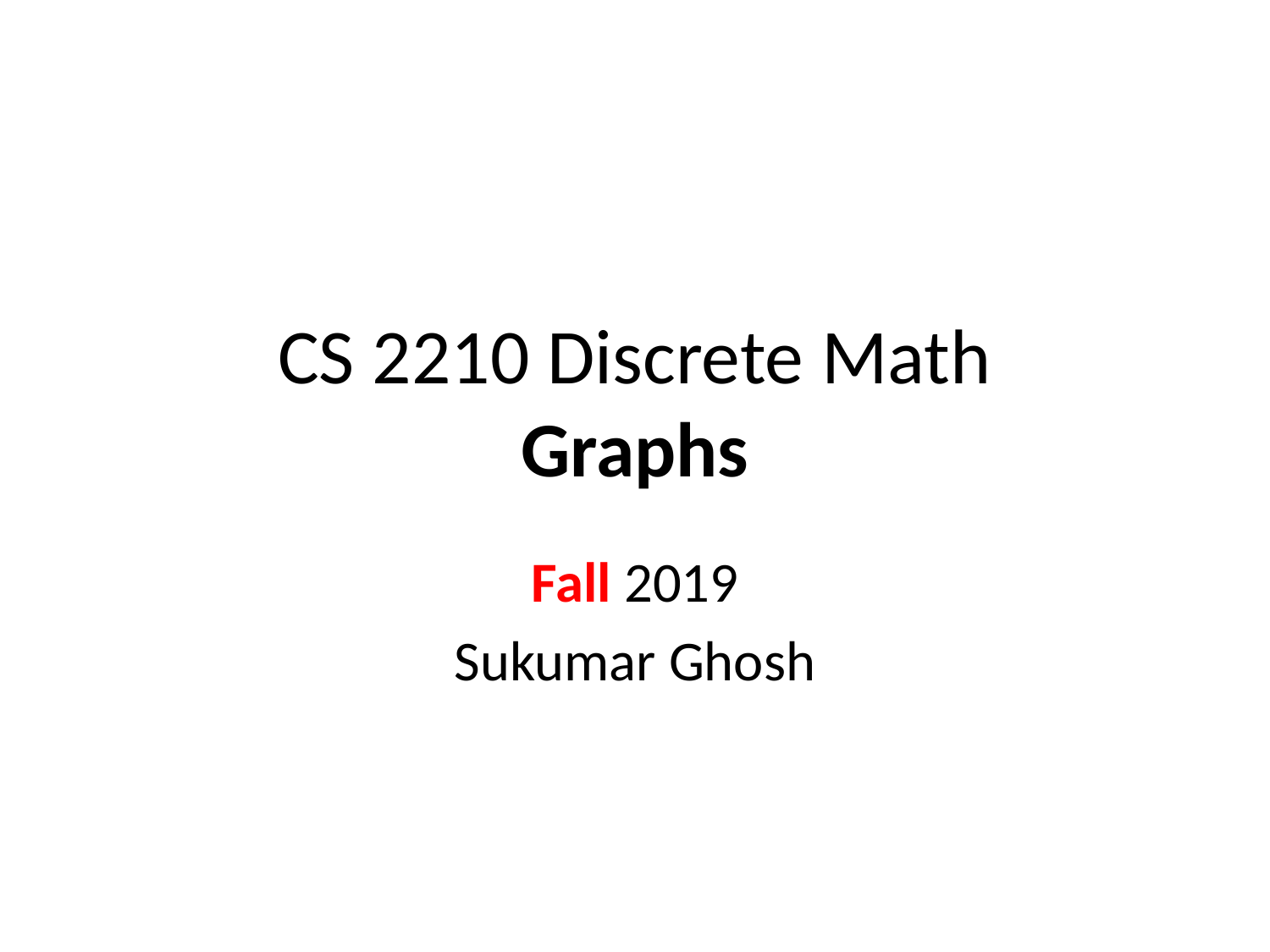

# CS 2210 Discrete Math Graphs
Fall 2019
Sukumar Ghosh